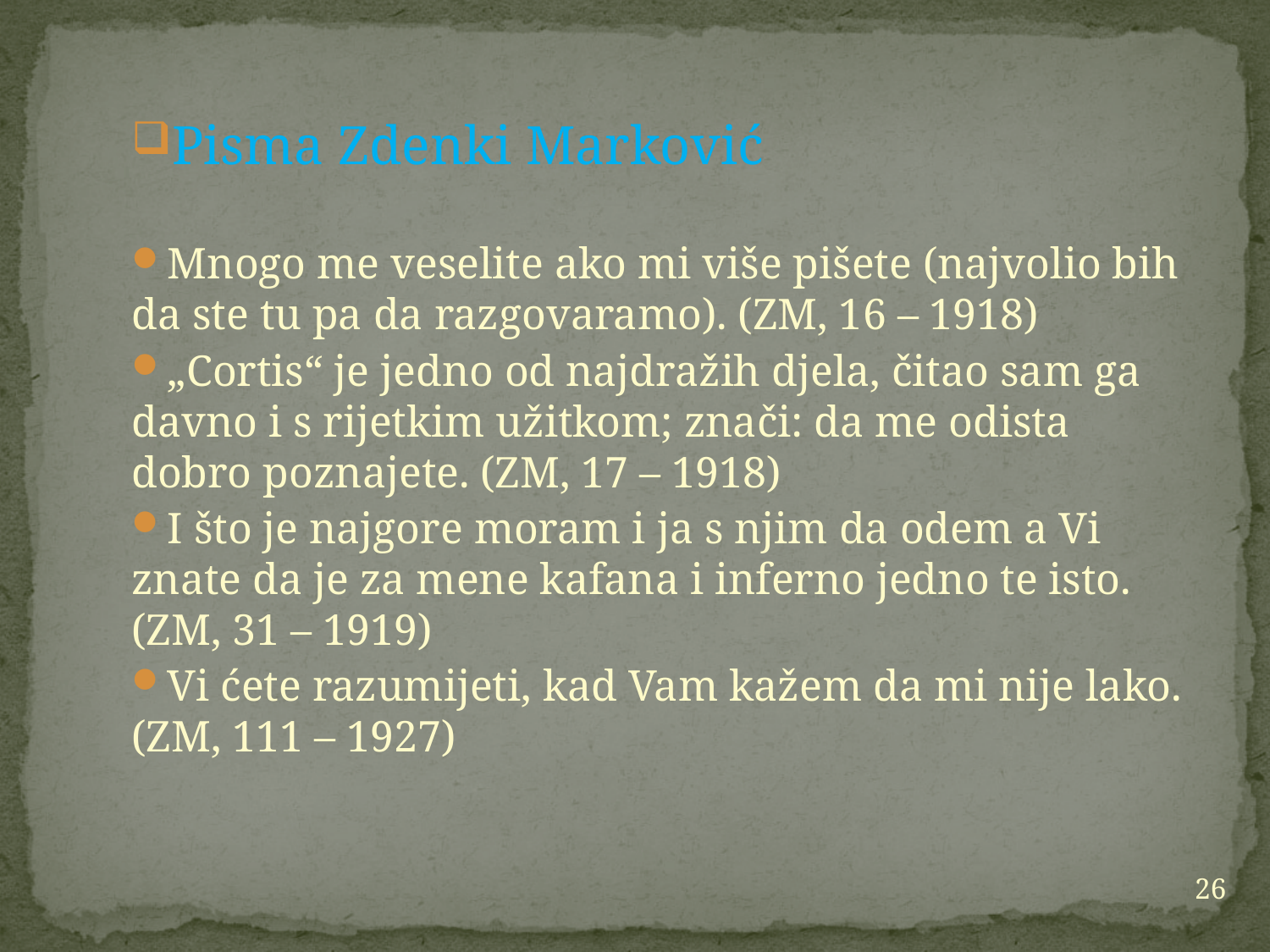

Pisma Zdenki Marković

Mnogo me veselite ako mi više pišete (najvolio bih da ste tu pa da razgovaramo). (ZM, 16 – 1918)
„Cortis“ je jedno od najdražih djela, čitao sam ga davno i s rijetkim užitkom; znači: da me odista dobro poznajete. (ZM, 17 – 1918)
I što je najgore moram i ja s njim da odem a Vi znate da je za mene kafana i inferno jedno te isto. (ZM, 31 – 1919)
Vi ćete razumijeti, kad Vam kažem da mi nije lako. (ZM, 111 – 1927)

26